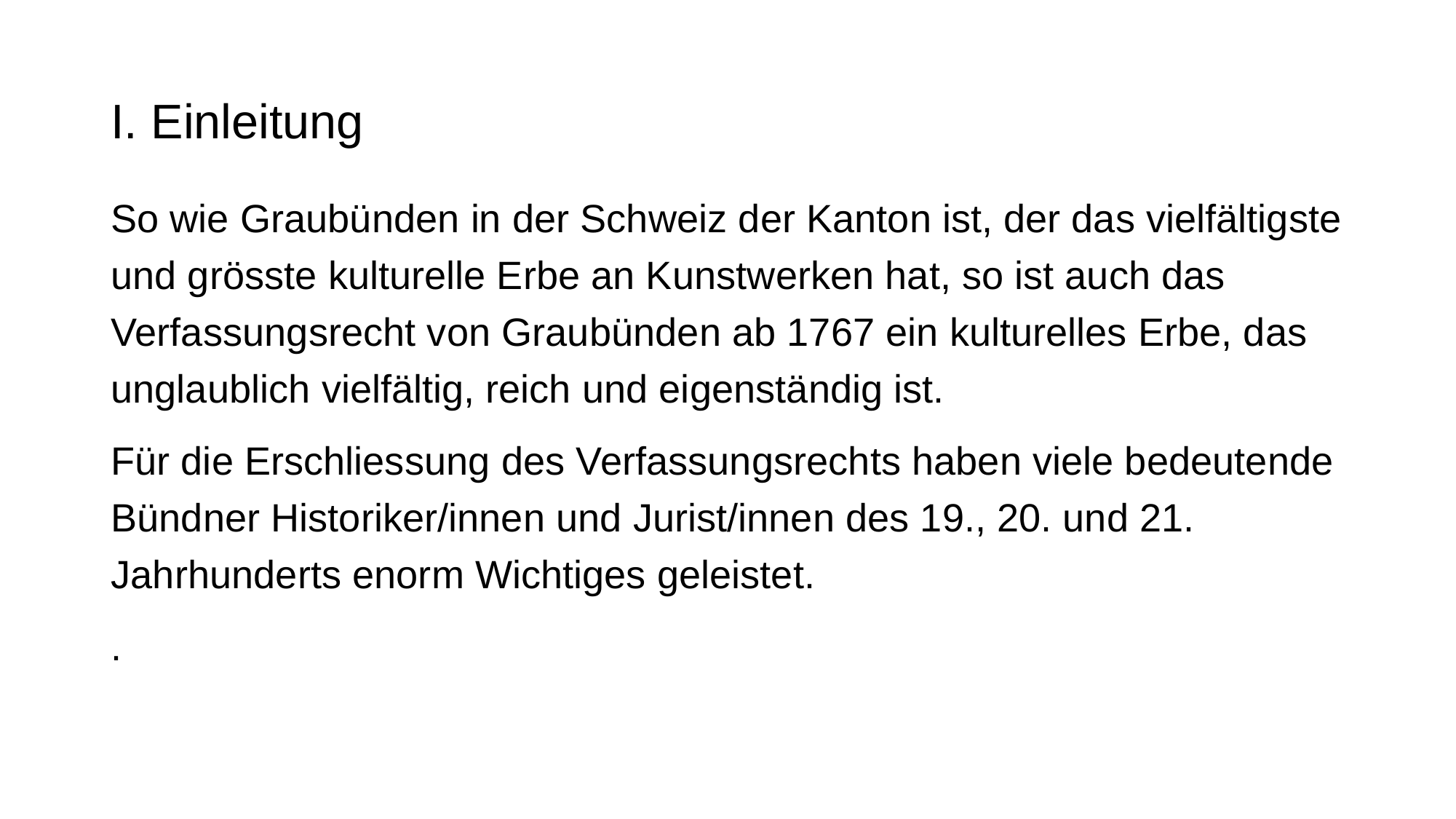

# I. Einleitung
So wie Graubünden in der Schweiz der Kanton ist, der das vielfältigste und grösste kulturelle Erbe an Kunstwerken hat, so ist auch das Verfassungsrecht von Graubünden ab 1767 ein kulturelles Erbe, das unglaublich vielfältig, reich und eigenständig ist.
Für die Erschliessung des Verfassungsrechts haben viele bedeutende Bündner Historiker/innen und Jurist/innen des 19., 20. und 21. Jahrhunderts enorm Wichtiges geleistet.
.